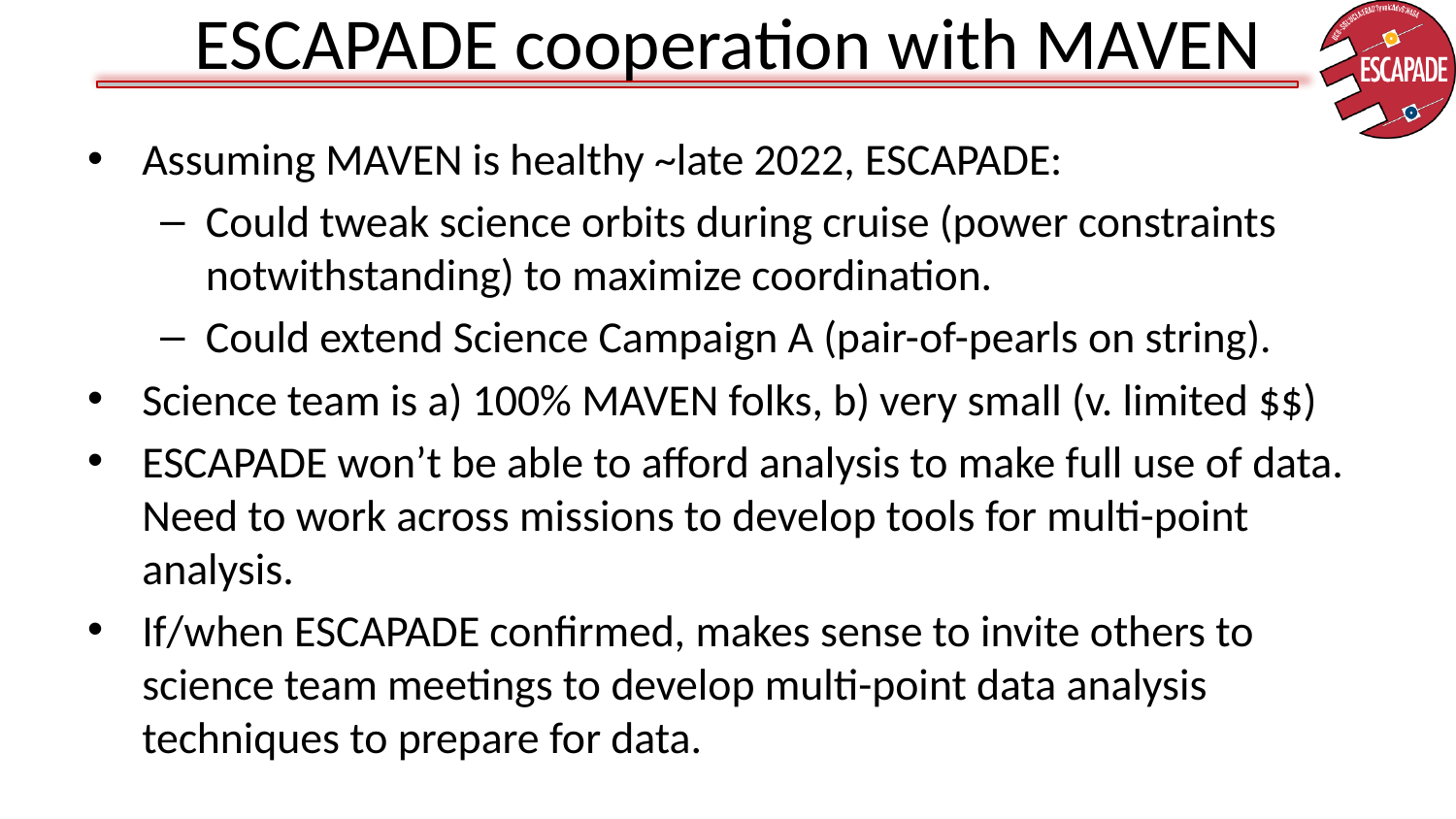

# ESCAPADE cooperation with MAVEN
Assuming MAVEN is healthy ~late 2022, ESCAPADE:
Could tweak science orbits during cruise (power constraints notwithstanding) to maximize coordination.
Could extend Science Campaign A (pair-of-pearls on string).
Science team is a) 100% MAVEN folks, b) very small (v. limited $$)
ESCAPADE won’t be able to afford analysis to make full use of data. Need to work across missions to develop tools for multi-point analysis.
If/when ESCAPADE confirmed, makes sense to invite others to science team meetings to develop multi-point data analysis techniques to prepare for data.